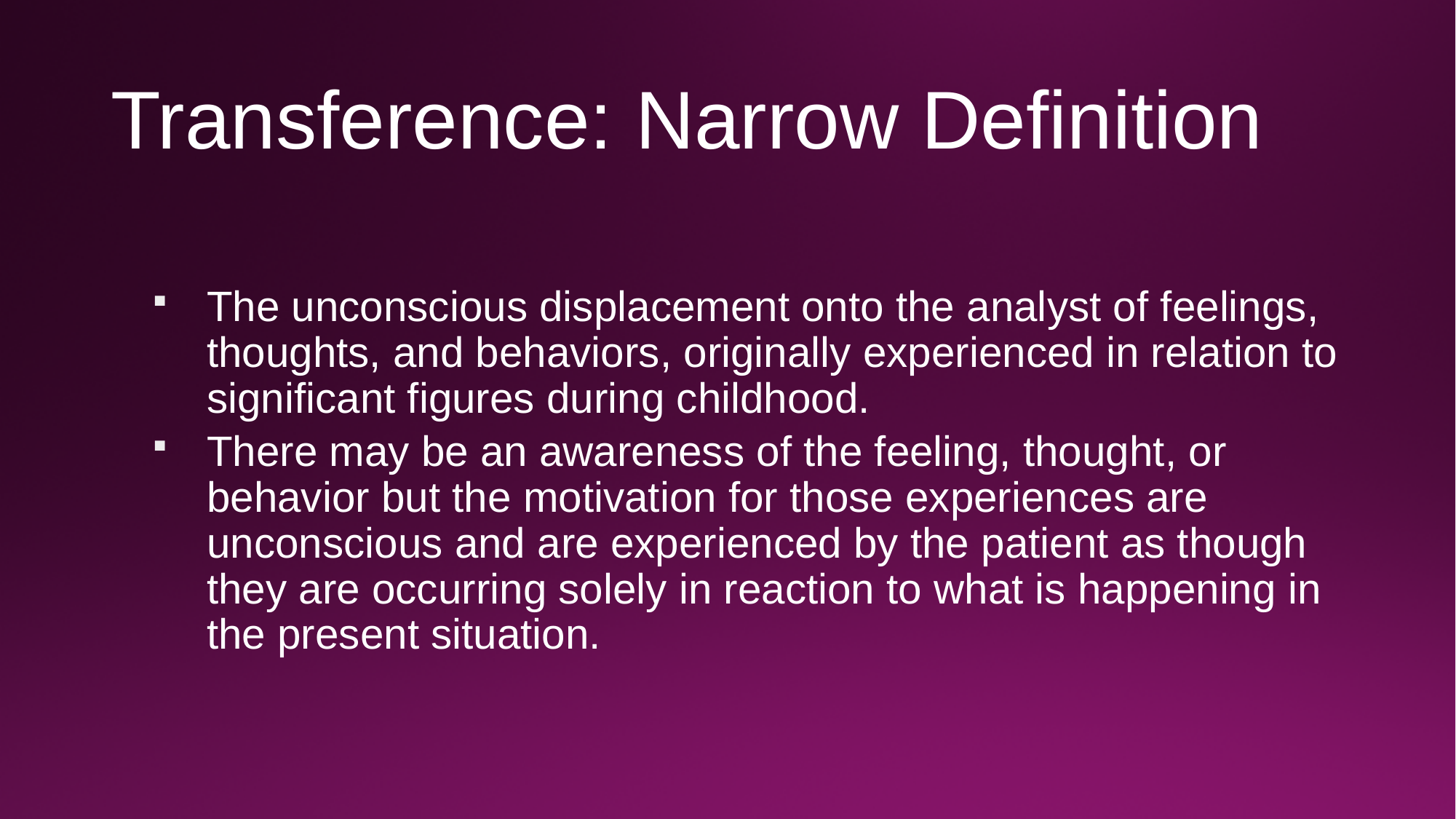

# Transference: Narrow Definition
The unconscious displacement onto the analyst of feelings, thoughts, and behaviors, originally experienced in relation to significant figures during childhood.
There may be an awareness of the feeling, thought, or behavior but the motivation for those experiences are unconscious and are experienced by the patient as though they are occurring solely in reaction to what is happening in the present situation.